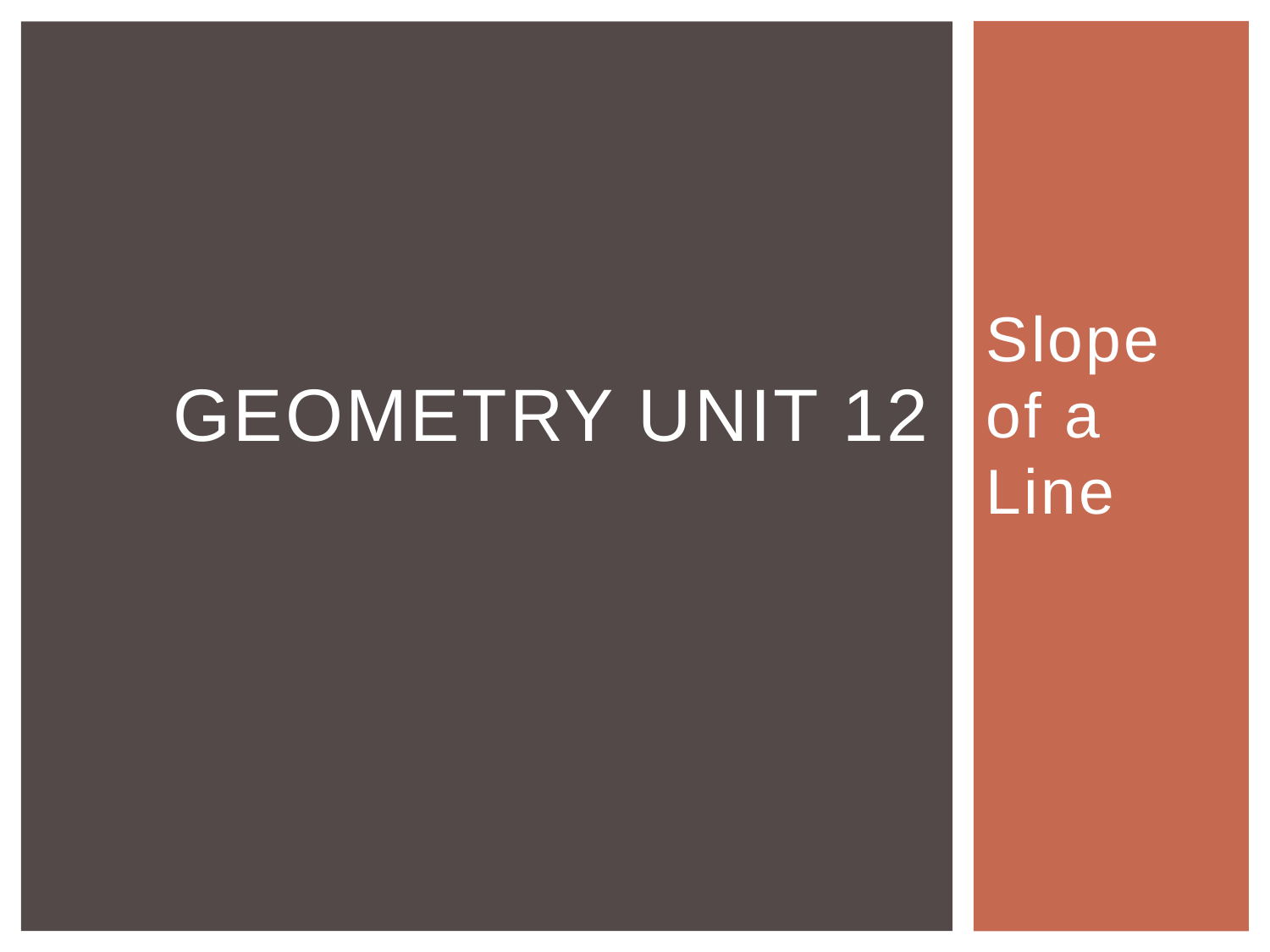

# Geometry Unit 12
Slope of a Line